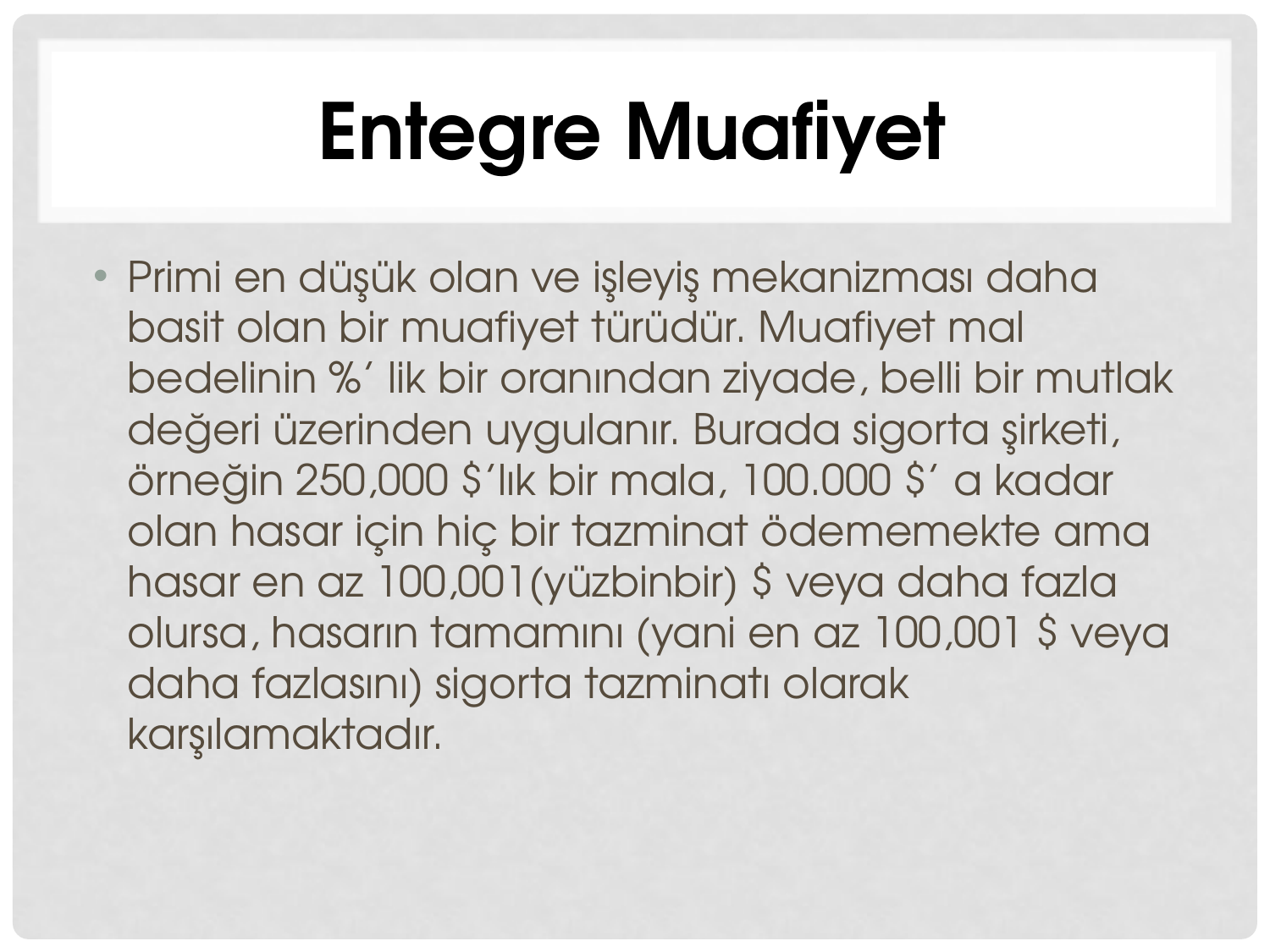

# Entegre Muafiyet
Primi en düşük olan ve işleyiş mekanizması daha basit olan bir muafiyet türüdür. Muafiyet mal bedelinin %’ lik bir oranından ziyade, belli bir mutlak değeri üzerinden uygulanır. Burada sigorta şirketi, örneğin 250,000 $’lık bir mala, 100.000 $’ a kadar olan hasar için hiç bir tazminat ödememekte ama hasar en az 100,001(yüzbinbir) $ veya daha fazla olursa, hasarın tamamını (yani en az 100,001 $ veya daha fazlasını) sigorta tazminatı olarak karşılamaktadır.